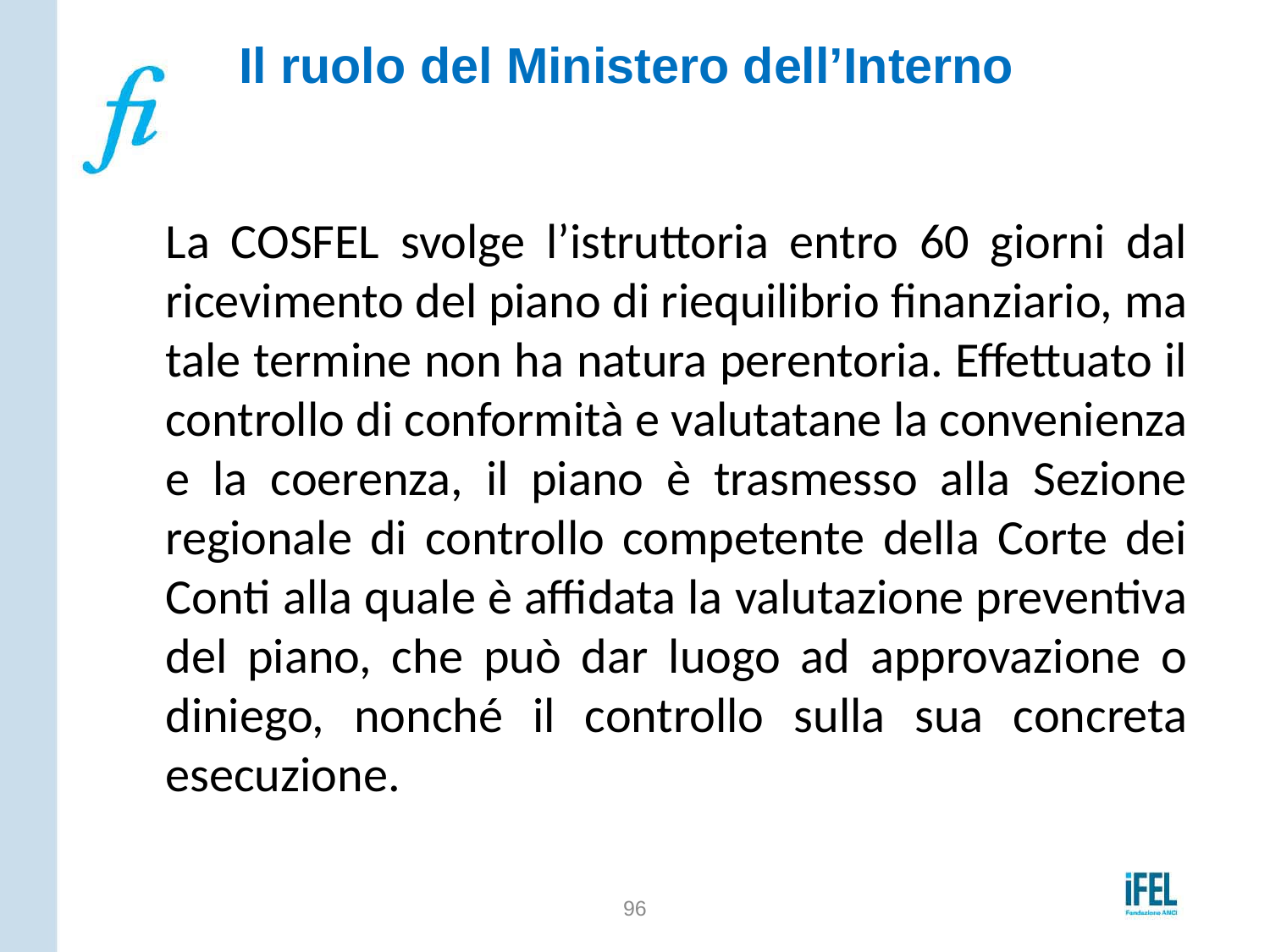

# Il ruolo del Ministero dell’Interno
La COSFEL svolge l’istruttoria entro 60 giorni dal ricevimento del piano di riequilibrio finanziario, ma tale termine non ha natura perentoria. Effettuato il controllo di conformità e valutatane la convenienza e la coerenza, il piano è trasmesso alla Sezione regionale di controllo competente della Corte dei Conti alla quale è affidata la valutazione preventiva del piano, che può dar luogo ad approvazione o diniego, nonché il controllo sulla sua concreta esecuzione.
96